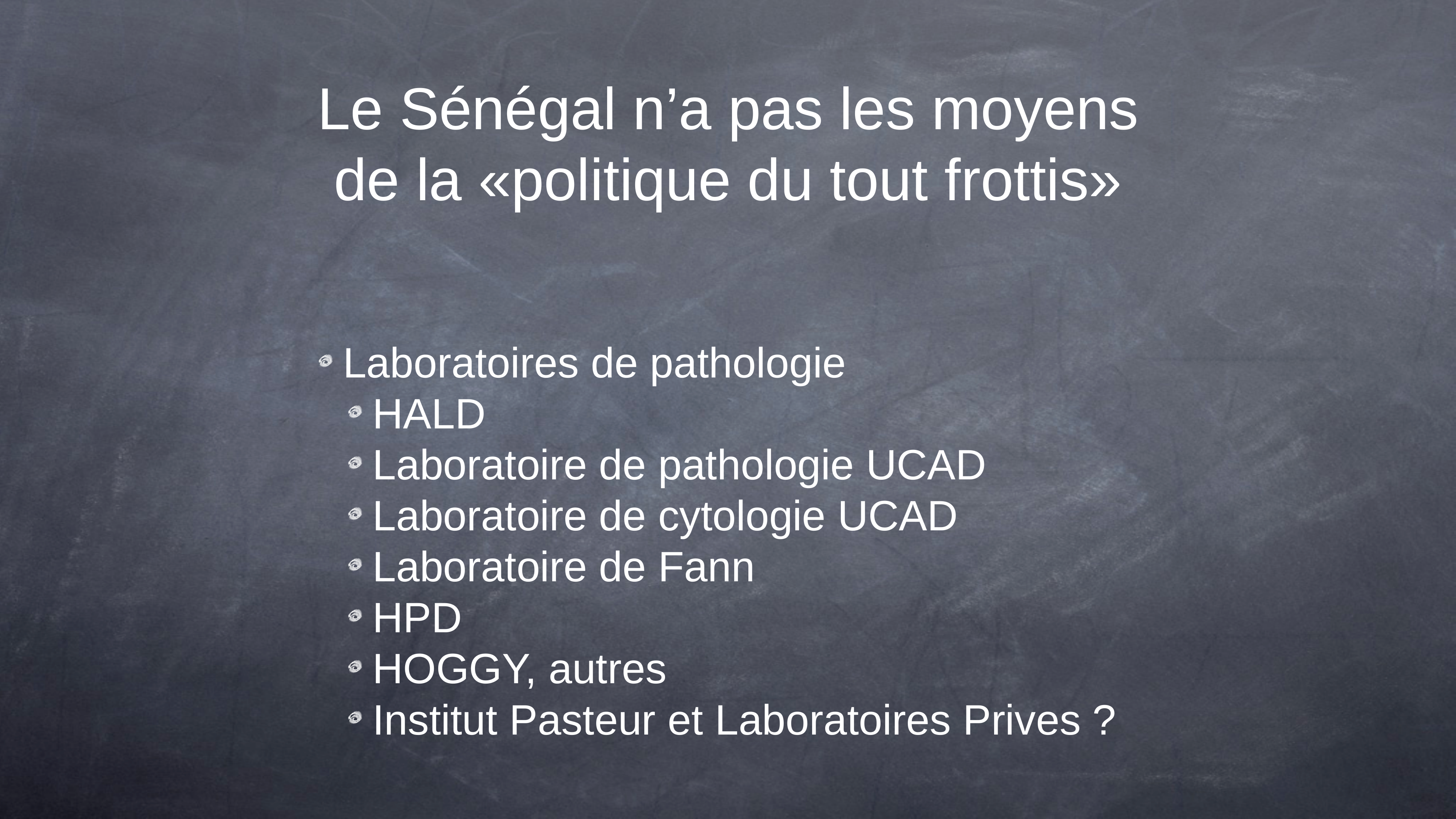

# Le Sénégal n’a pas les moyens de la «politique du tout frottis»
Laboratoires de pathologie
HALD
Laboratoire de pathologie UCAD
Laboratoire de cytologie UCAD
Laboratoire de Fann
HPD
HOGGY, autres
Institut Pasteur et Laboratoires Prives ?